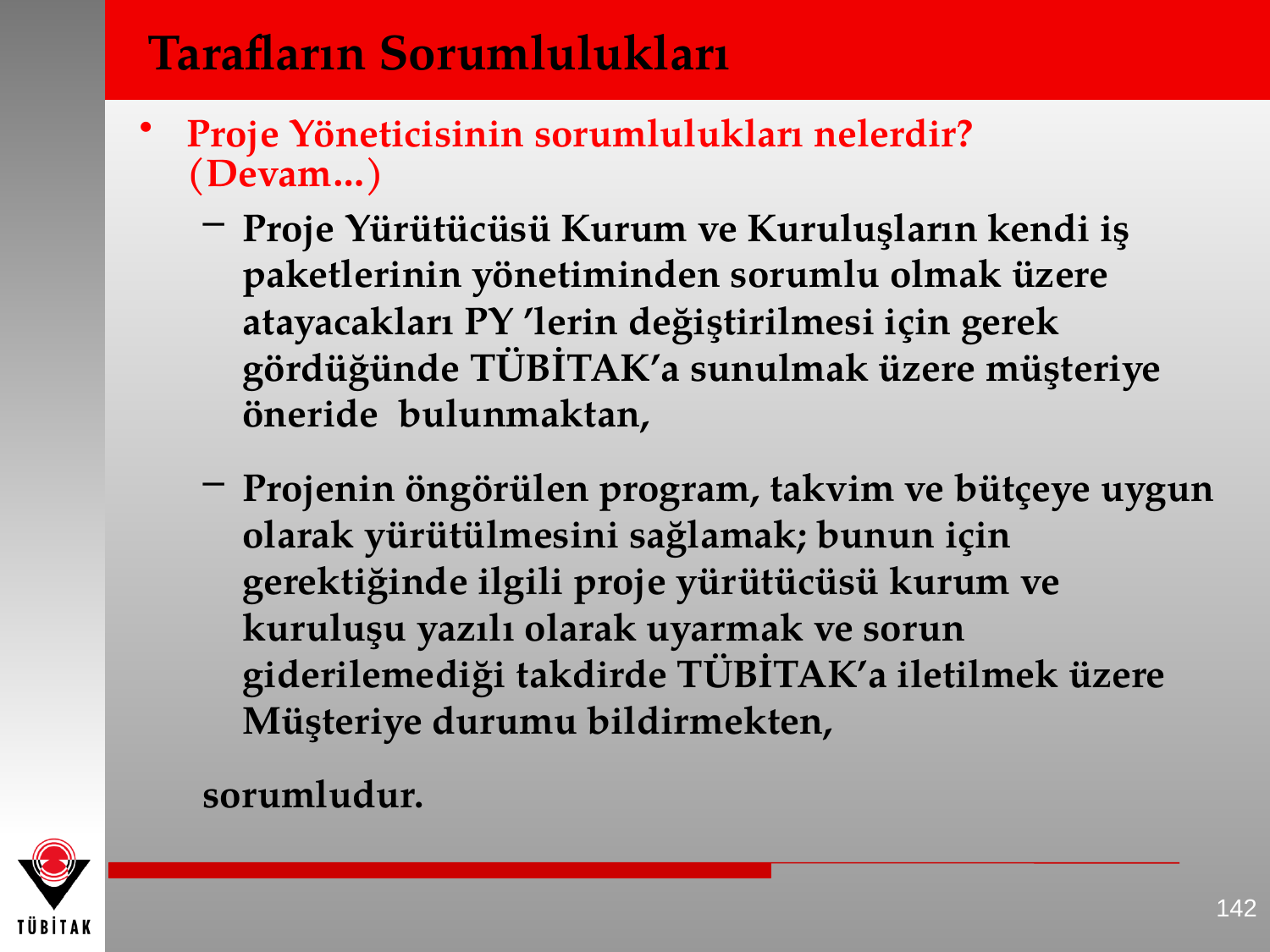

Tarafların Sorumlulukları
Proje Yöneticisinin sorumlulukları nelerdir?
	(Devam…)
Proje Yürütücüsü Kurum ve Kuruluşların kendi iş paketlerinin yönetiminden sorumlu olmak üzere atayacakları PY ’lerin değiştirilmesi için gerek gördüğünde TÜBİTAK’a sunulmak üzere müşteriye öneride  bulunmaktan,

Projenin öngörülen program, takvim ve bütçeye uygun olarak yürütülmesini sağlamak; bunun için gerektiğinde ilgili proje yürütücüsü kurum ve kuruluşu yazılı olarak uyarmak ve sorun giderilemediği takdirde TÜBİTAK’a iletilmek üzere  Müşteriye durumu bildirmekten,

sorumludur.

142